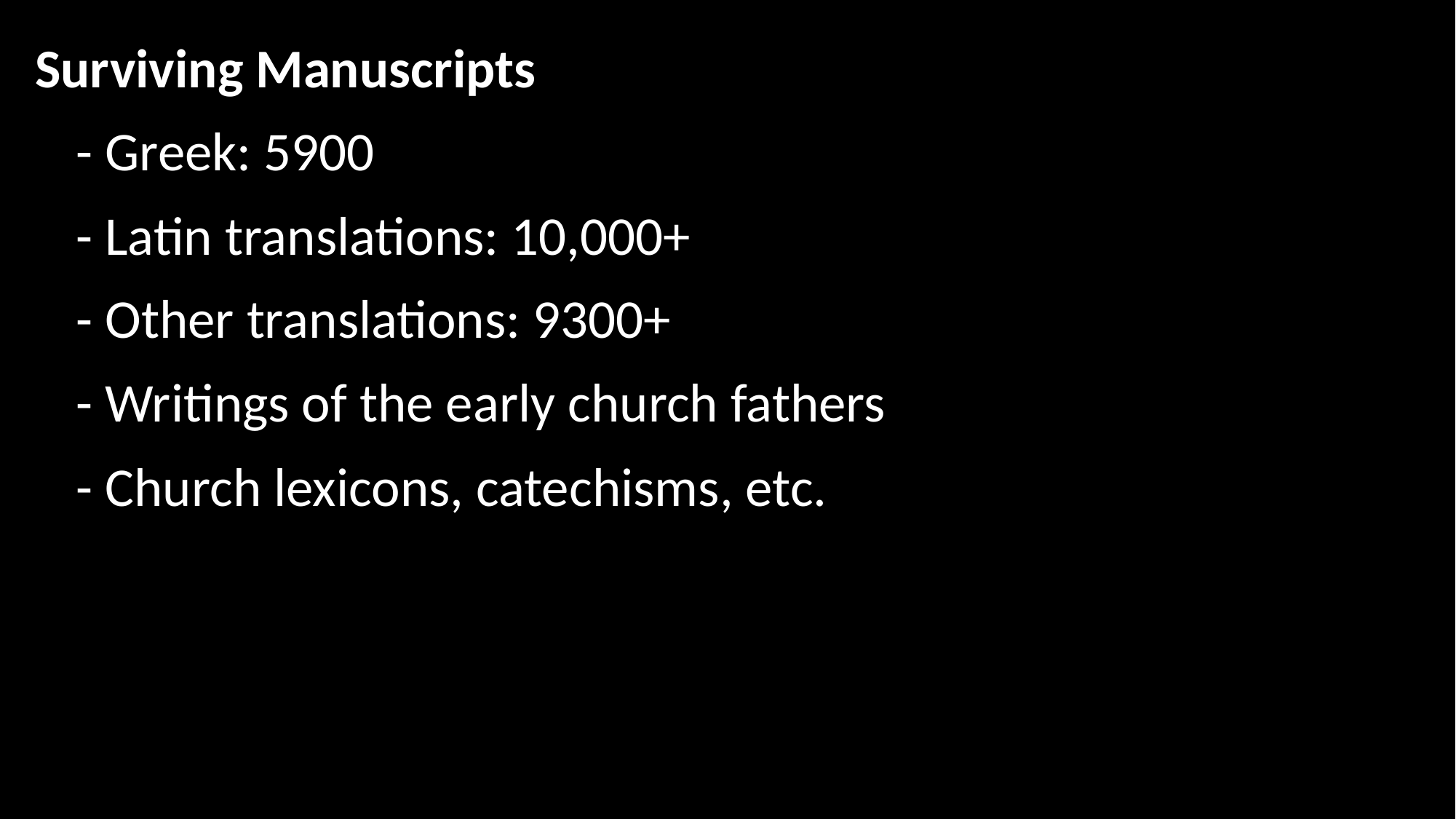

Surviving Manuscripts
	- Greek: 5900
	- Latin translations: 10,000+
	- Other translations: 9300+
	- Writings of the early church fathers
	- Church lexicons, catechisms, etc.